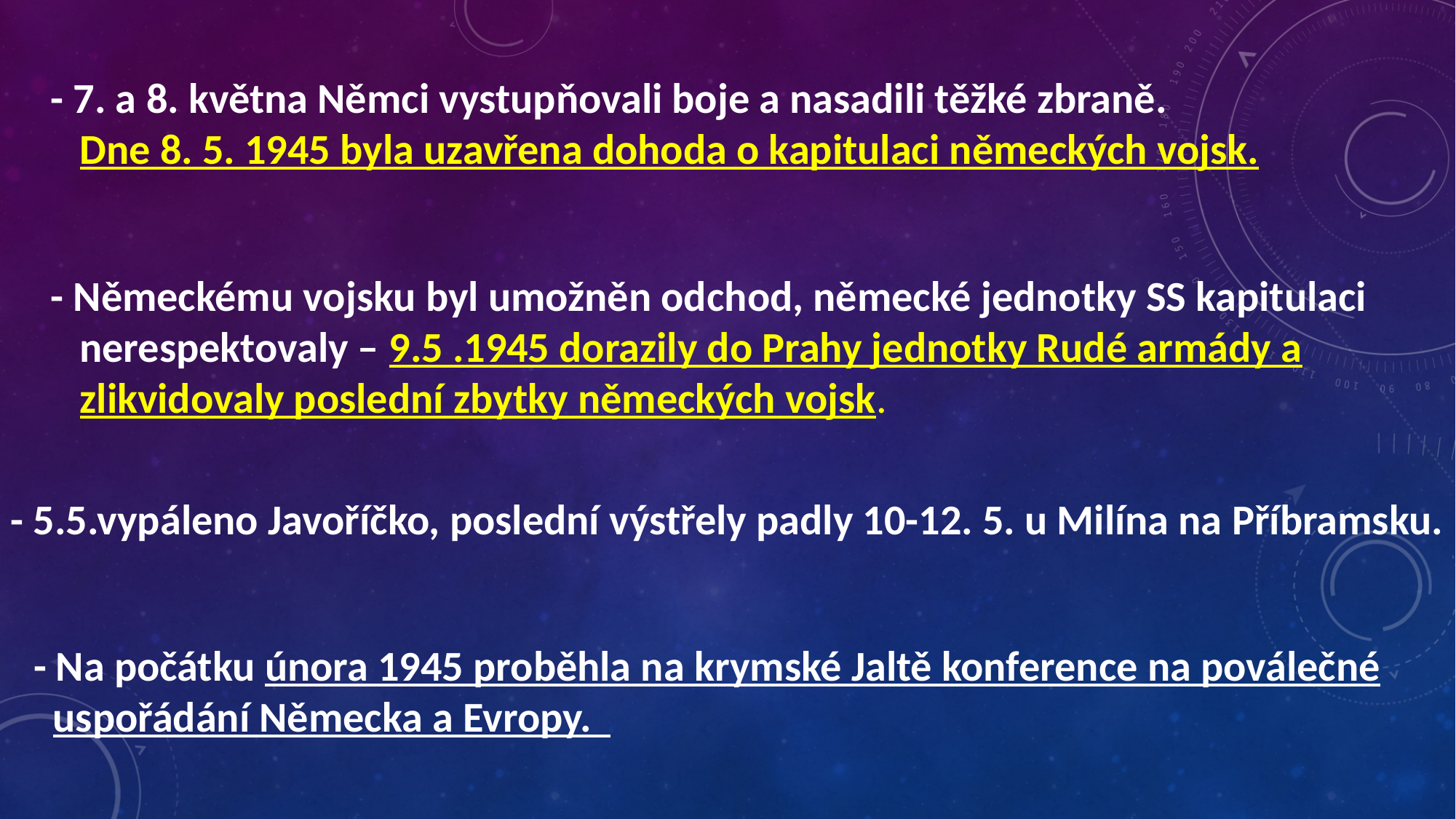

- 7. a 8. května Němci vystupňovali boje a nasadili těžké zbraně.
   Dne 8. 5. 1945 byla uzavřena dohoda o kapitulaci německých vojsk.
- Německému vojsku byl umožněn odchod, německé jednotky SS kapitulaci
   nerespektovaly – 9.5 .1945 dorazily do Prahy jednotky Rudé armády a
   zlikvidovaly poslední zbytky německých vojsk.
- 5.5.vypáleno Javoříčko, poslední výstřely padly 10-12. 5. u Milína na Příbramsku.
- Na počátku února 1945 proběhla na krymské Jaltě konference na poválečné
  uspořádání Německa a Evropy.